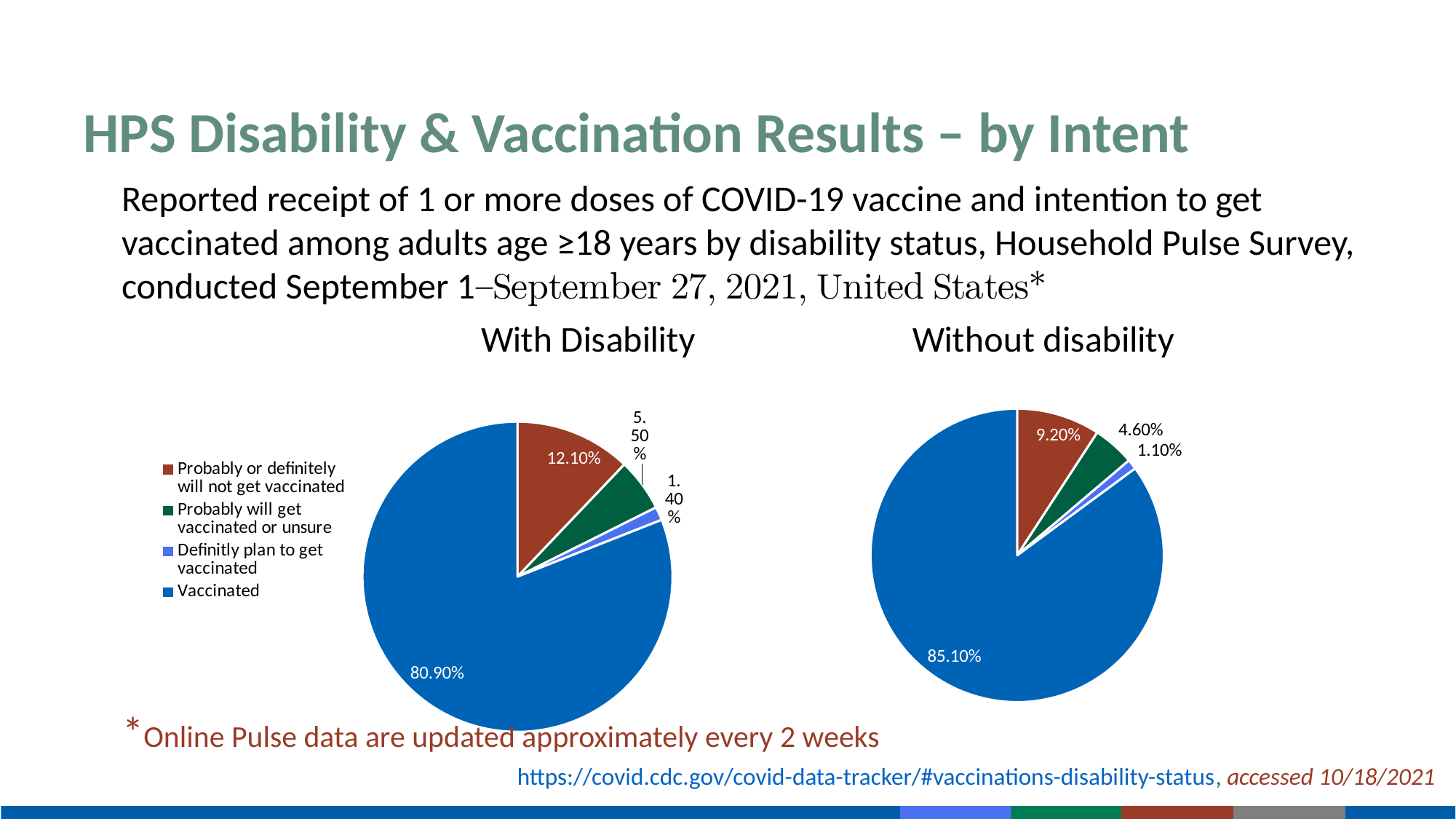

# HPS Disability & Vaccination Results – by Intent
Reported receipt of 1 or more doses of COVID-19 vaccine and intention to get vaccinated among adults age ≥18 years by disability status, Household Pulse Survey, conducted September 1–September 27, 2021, United States*

### Chart: With Disability

| Category | Sales |
|---|---|
| Probably or definitely will not get vaccinated | 0.121 |
| Probably will get vaccinated or unsure | 0.055 |
| Definitly plan to get vaccinated | 0.014 |
| Vaccinated | 0.809 |

### Chart: Without disability

| Category | Sales |
|---|---|
| Probably or definitely will not get vaccinated | 0.092 |
| Probably will get vaccinated or unsure | 0.046 |
| Definitly plan to get vaccinated | 0.011 |
| Vaccinated | 0.851 |
*Online Pulse data are updated approximately every 2 weeks

https://covid.cdc.gov/covid-data-tracker/#vaccinations-disability-status, accessed 10/18/2021